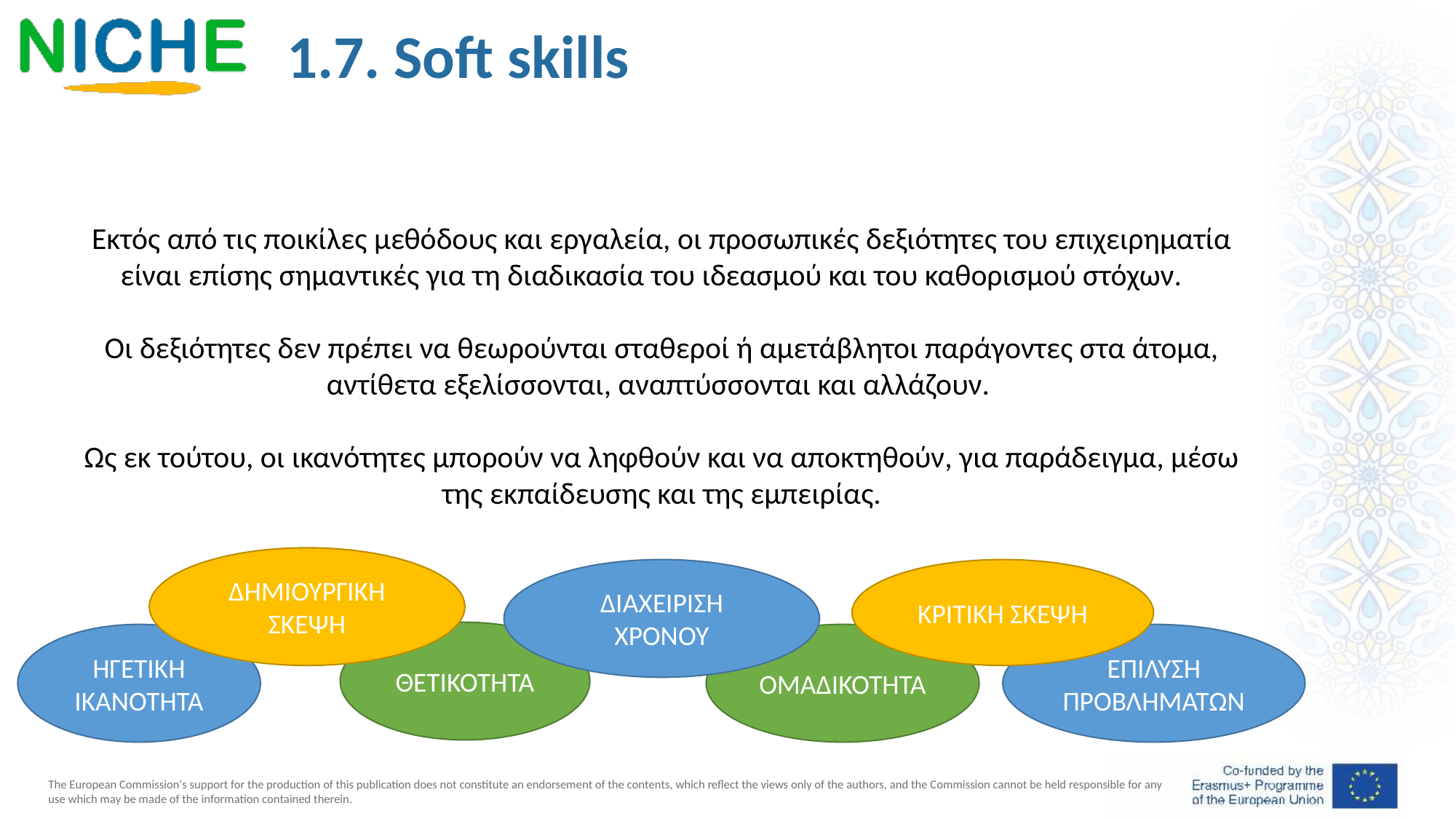

1.7. Soft skills
Εκτός από τις ποικίλες μεθόδους και εργαλεία, οι προσωπικές δεξιότητες του επιχειρηματία είναι επίσης σημαντικές για τη διαδικασία του ιδεασμού και του καθορισμού στόχων.

Οι δεξιότητες δεν πρέπει να θεωρούνται σταθεροί ή αμετάβλητοι παράγοντες στα άτομα, αντίθετα εξελίσσονται, αναπτύσσονται και αλλάζουν.

Ως εκ τούτου, οι ικανότητες μπορούν να ληφθούν και να αποκτηθούν, για παράδειγμα, μέσω της εκπαίδευσης και της εμπειρίας.

ΔΗΜΙΟΥΡΓΙΚΗ ΣΚΕΨΗ
ΔΙΑΧΕΙΡΙΣΗ ΧΡΟΝΟΥ
ΚΡΙΤΙΚΗ ΣΚΕΨΗ
ΘΕΤΙΚΟΤΗΤΑ

ΕΠΙΛΥΣΗ ΠΡΟΒΛΗΜΑΤΩΝ

ΗΓΕΤΙΚΗ ΙΚΑΝΟΤΗΤΑ

ΟΜΑΔΙΚΟΤΗΤΑ